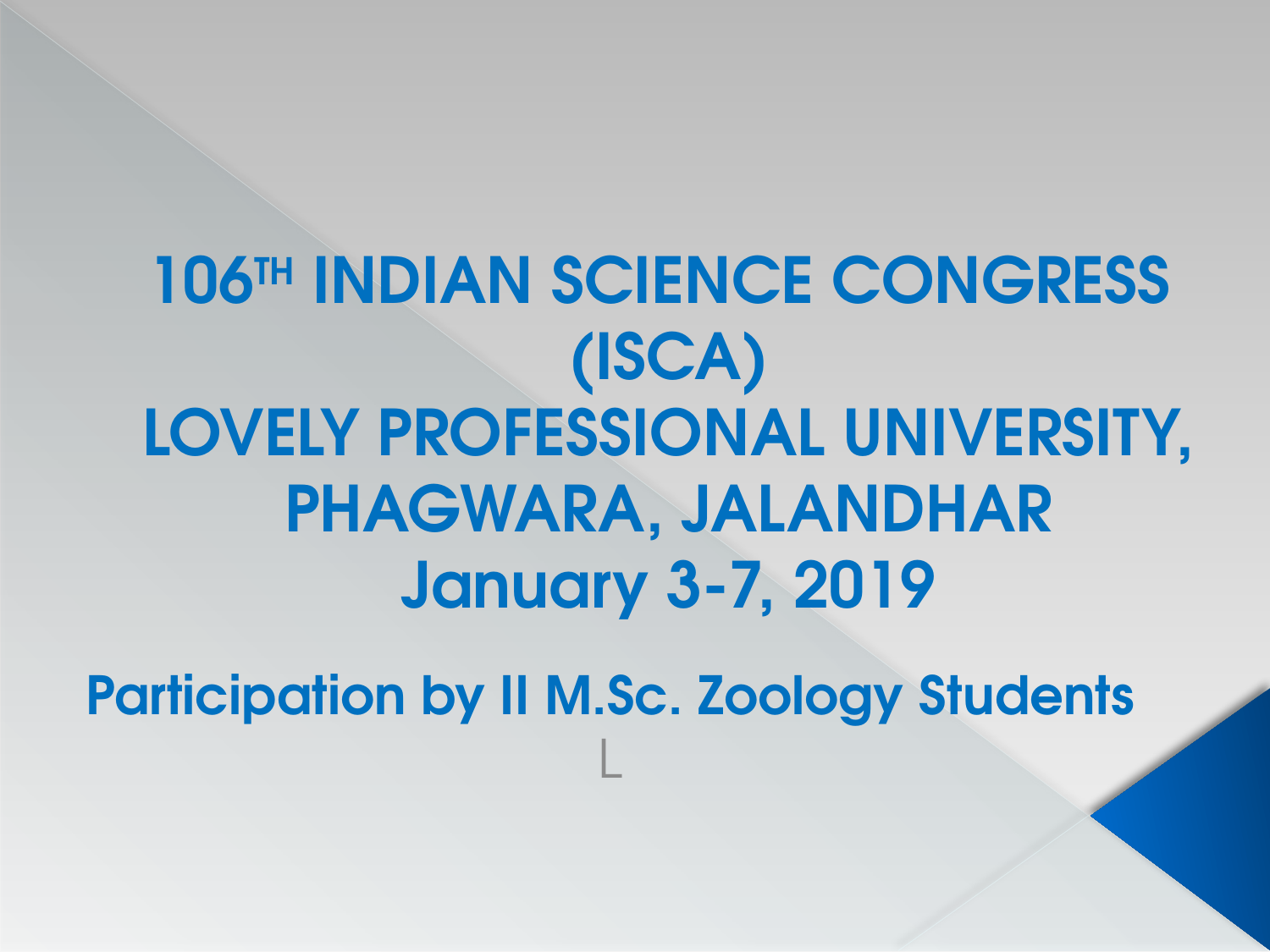

# 106TH INDIAN SCIENCE CONGRESS (ISCA) LOVELY PROFESSIONAL UNIVERSITY, PHAGWARA, JALANDHAR January 3-7, 2019
Participation by II M.Sc. Zoology Students
L